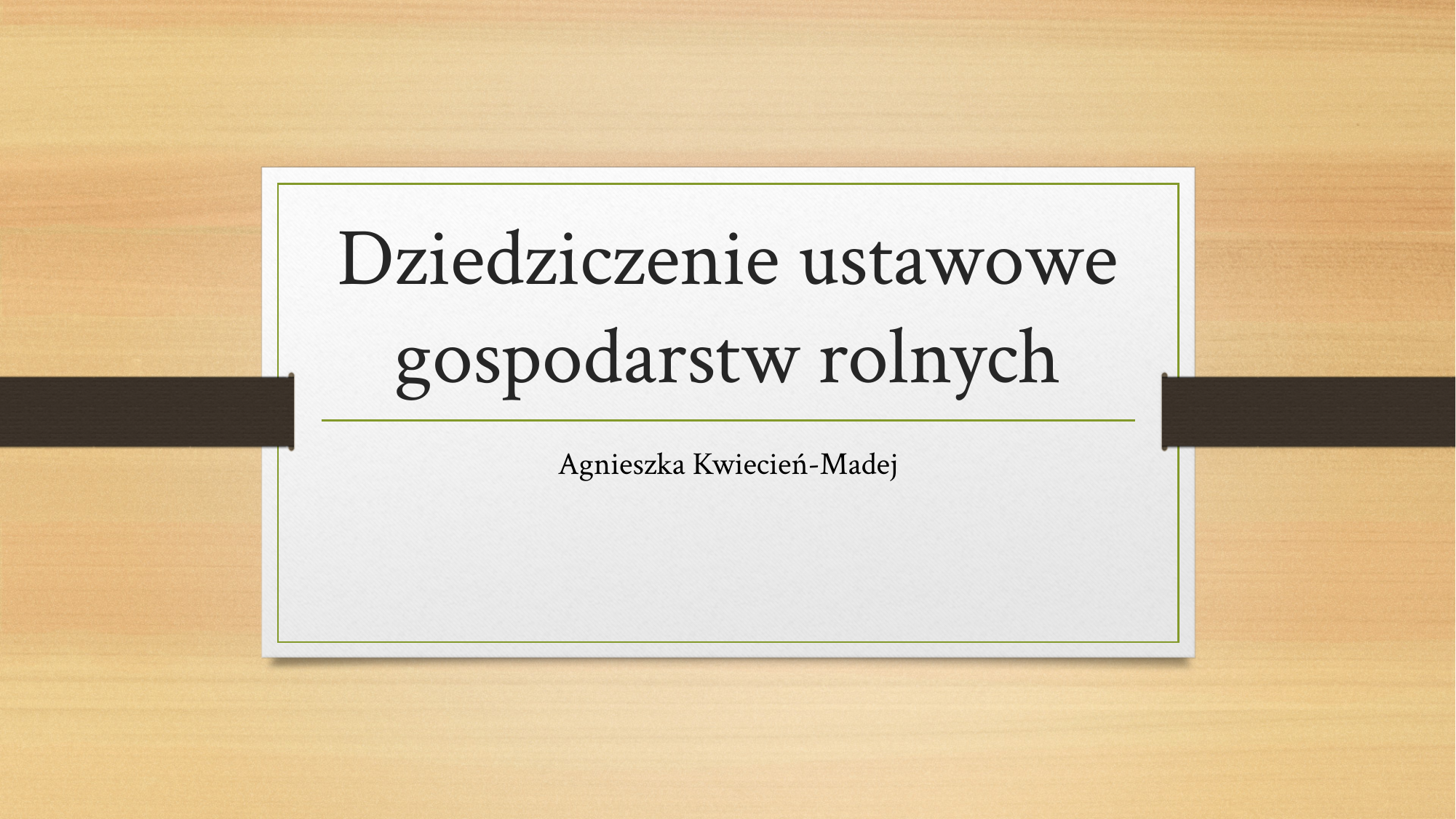

# Dziedziczenie ustawowe gospodarstw rolnych
Agnieszka Kwiecień-Madej